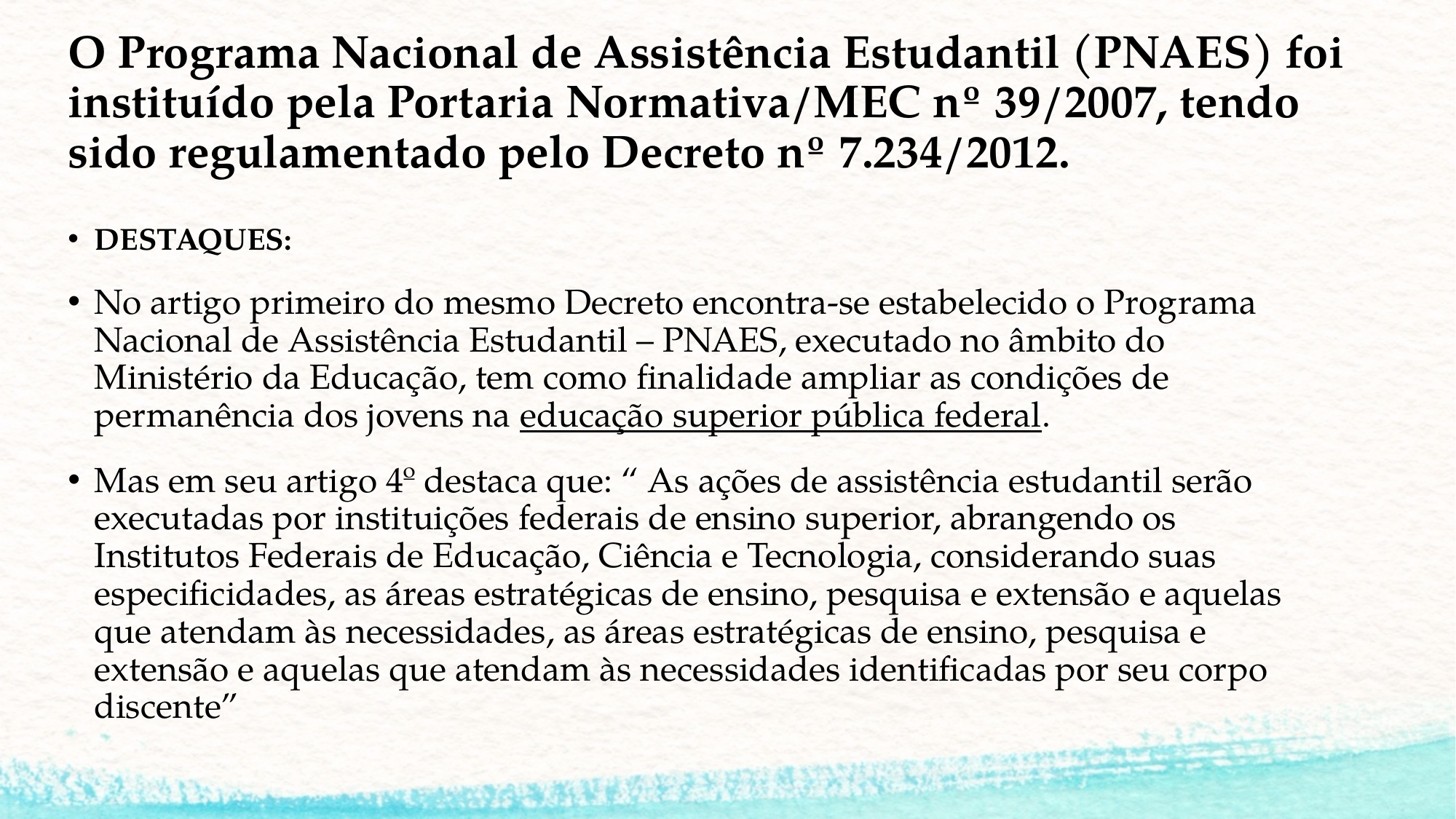

# O Programa Nacional de Assistência Estudantil (PNAES) foi instituído pela Portaria Normativa/MEC nº 39/2007, tendo sido regulamentado pelo Decreto nº 7.234/2012.
DESTAQUES:
No artigo primeiro do mesmo Decreto encontra-se estabelecido o Programa Nacional de Assistência Estudantil – PNAES, executado no âmbito do Ministério da Educação, tem como finalidade ampliar as condições de permanência dos jovens na educação superior pública federal.
Mas em seu artigo 4º destaca que: “ As ações de assistência estudantil serão executadas por instituições federais de ensino superior, abrangendo os Institutos Federais de Educação, Ciência e Tecnologia, considerando suas especificidades, as áreas estratégicas de ensino, pesquisa e extensão e aquelas que atendam às necessidades, as áreas estratégicas de ensino, pesquisa e extensão e aquelas que atendam às necessidades identificadas por seu corpo discente”